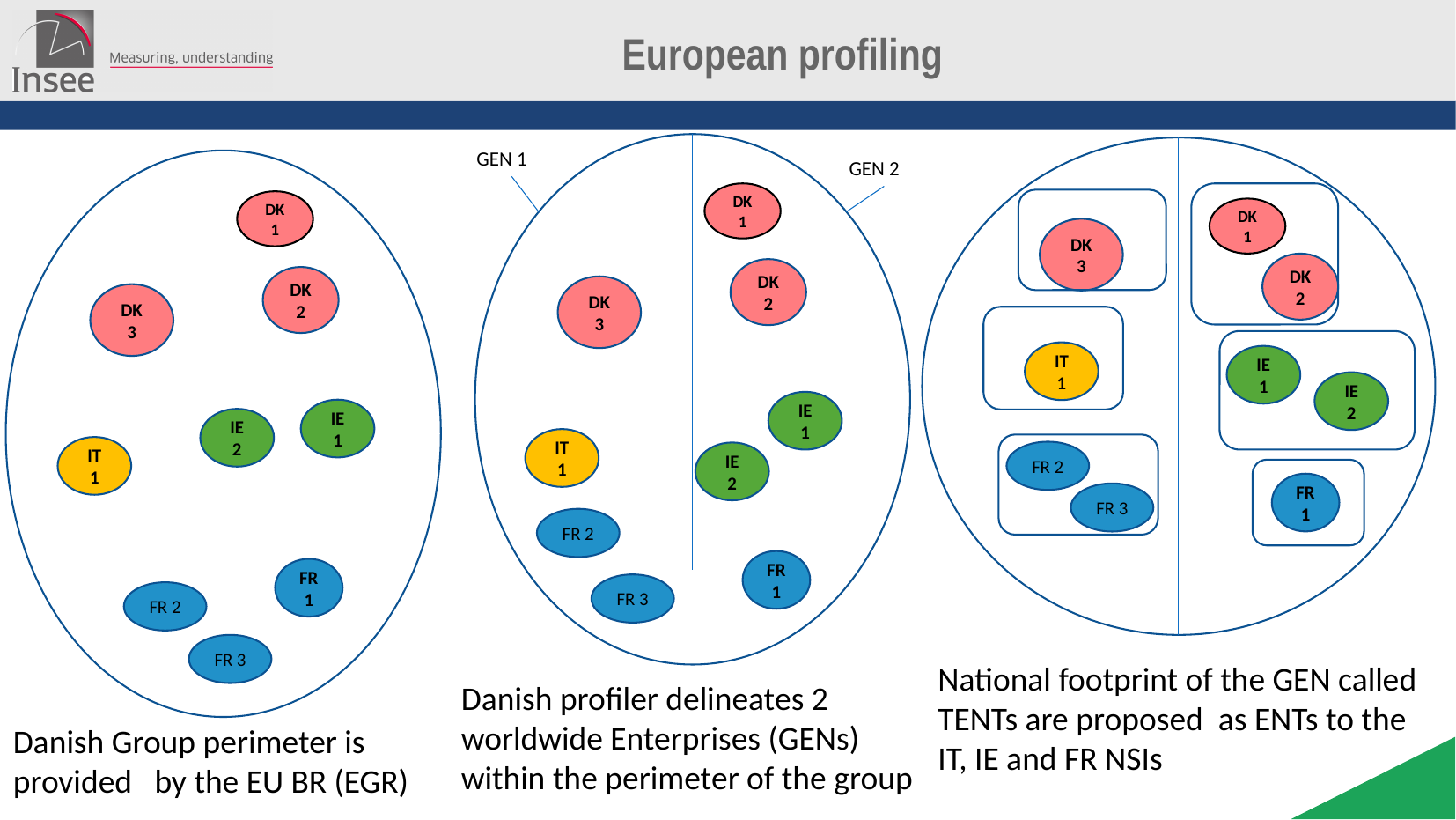

# European profiling

GEN 1
GEN 2

DK 1

DK 1
DK 1
DK 3
DK 2
DK 2
DK 2
DK 3
DK 3

IT 1
IE 1
IE 2
IE 1
IE 1
IE 2
IT 1

IT 1
FR 2
IE 2

FR 1
FR 3
FR 2
FR 1
FR 1
FR 3
FR 2
FR 3
National footprint of the GEN called TENTs are proposed  as ENTs to the IT, IE and FR NSIs
Danish profiler delineates 2 worldwide Enterprises (GENs) within the perimeter of the group
Danish Group perimeter is provided   by the EU BR (EGR)